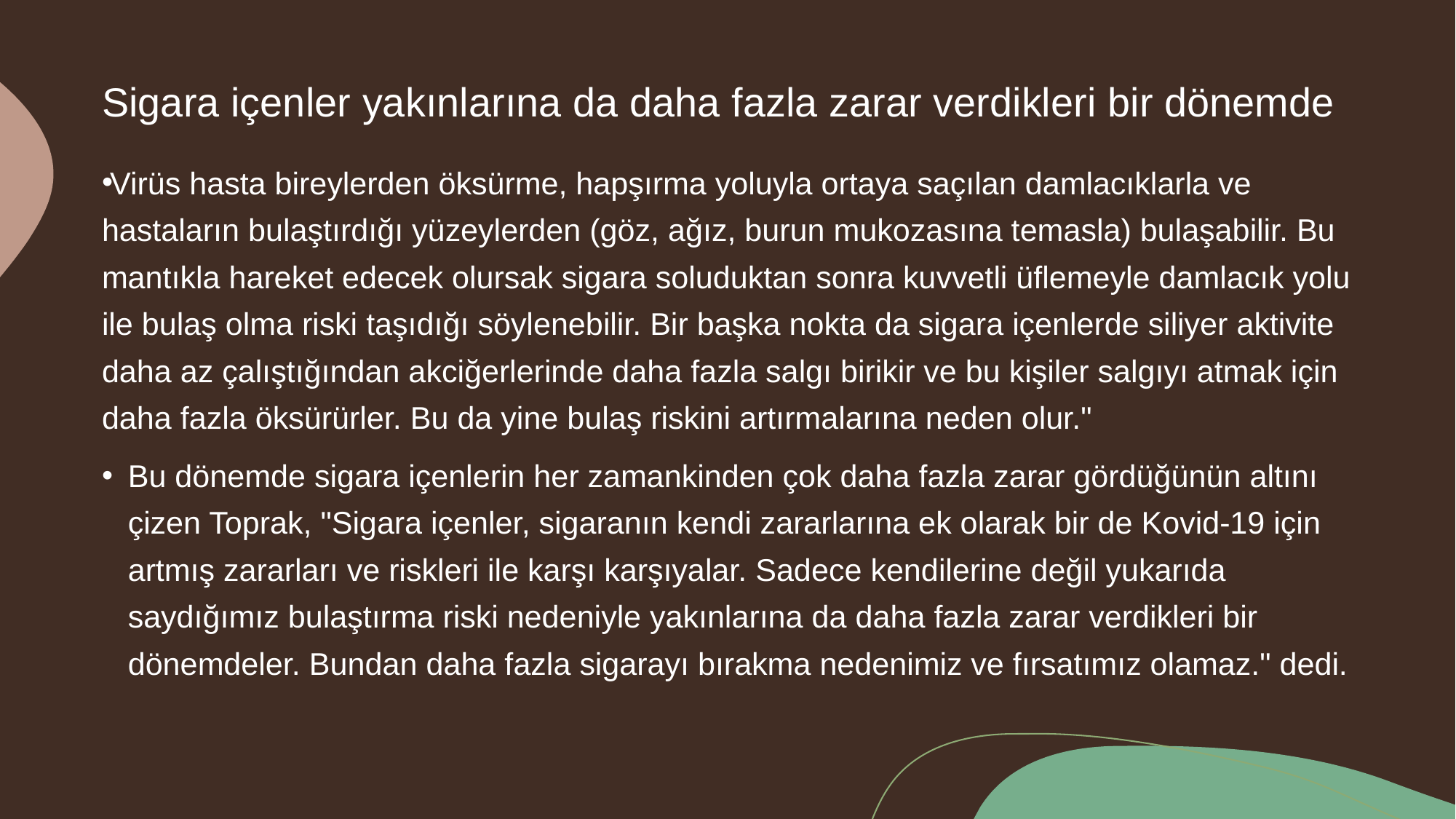

# Sigara içenler yakınlarına da daha fazla zarar verdikleri bir dönemde

Virüs hasta bireylerden öksürme, hapşırma yoluyla ortaya saçılan damlacıklarla ve hastaların bulaştırdığı yüzeylerden (göz, ağız, burun mukozasına temasla) bulaşabilir. Bu mantıkla hareket edecek olursak sigara soluduktan sonra kuvvetli üflemeyle damlacık yolu ile bulaş olma riski taşıdığı söylenebilir. Bir başka nokta da sigara içenlerde siliyer aktivite daha az çalıştığından akciğerlerinde daha fazla salgı birikir ve bu kişiler salgıyı atmak için daha fazla öksürürler. Bu da yine bulaş riskini artırmalarına neden olur."
Bu dönemde sigara içenlerin her zamankinden çok daha fazla zarar gördüğünün altını çizen Toprak, "Sigara içenler, sigaranın kendi zararlarına ek olarak bir de Kovid-19 için artmış zararları ve riskleri ile karşı karşıyalar. Sadece kendilerine değil yukarıda saydığımız bulaştırma riski nedeniyle yakınlarına da daha fazla zarar verdikleri bir dönemdeler. Bundan daha fazla sigarayı bırakma nedenimiz ve fırsatımız olamaz." dedi.